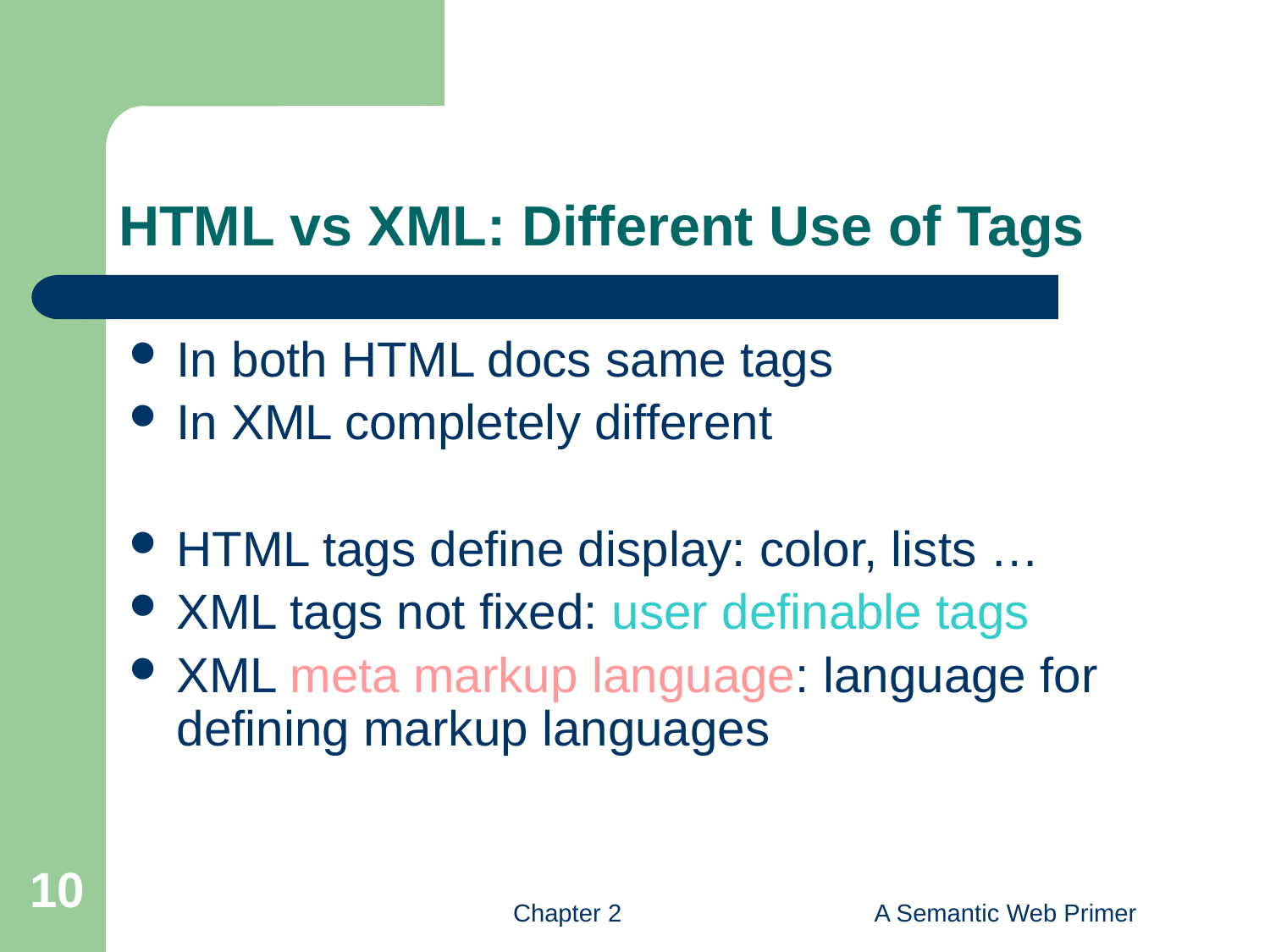

# HTML vs XML: Different Use of Tags
In both HTML docs same tags
In XML completely different

HTML tags define display: color, lists …
XML tags not fixed: user definable tags
XML meta markup language: language for defining markup languages
10
Chapter 2
A Semantic Web Primer